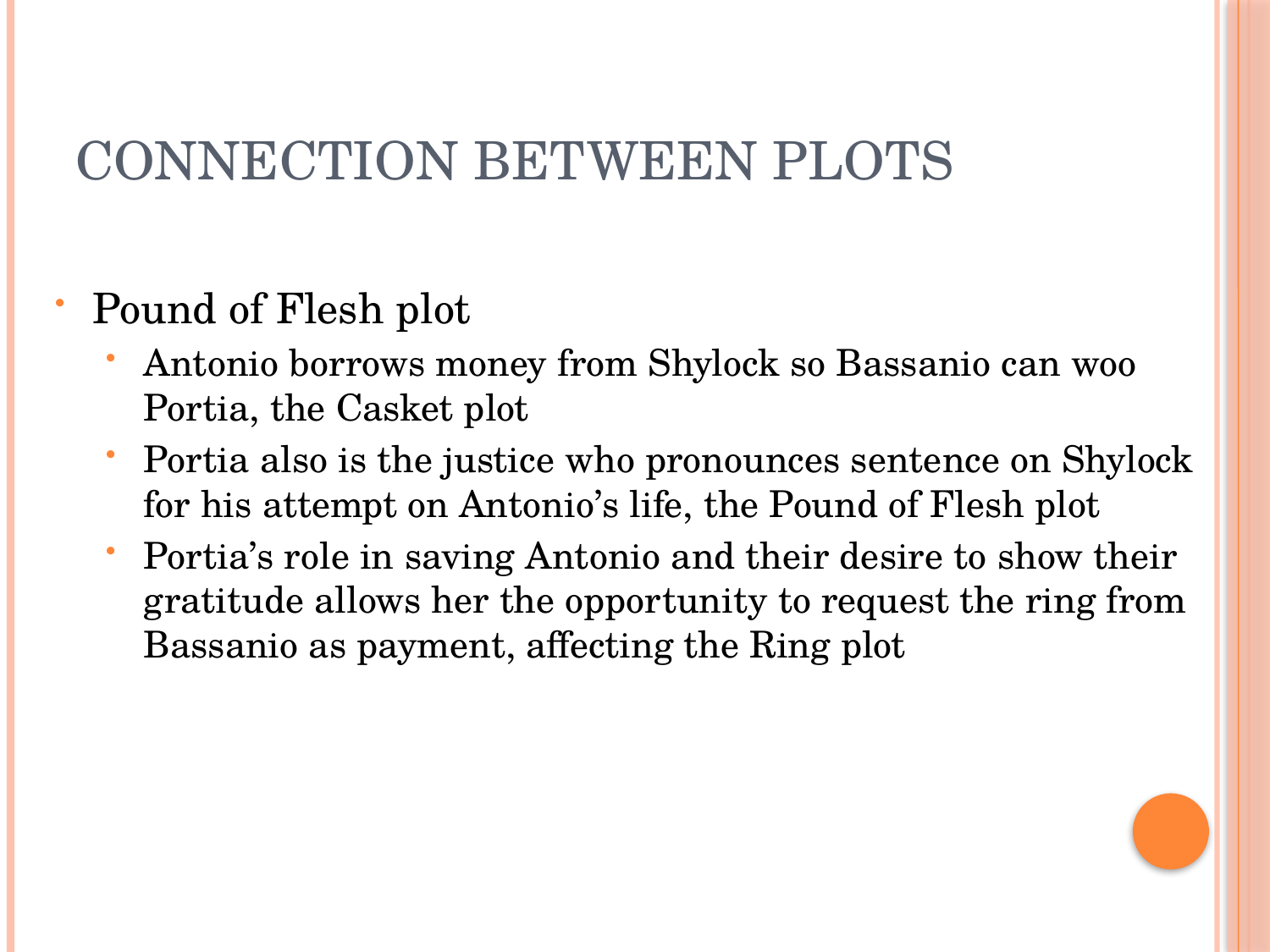

# Connection between plots
Pound of Flesh plot
Antonio borrows money from Shylock so Bassanio can woo Portia, the Casket plot
Portia also is the justice who pronounces sentence on Shylock for his attempt on Antonio’s life, the Pound of Flesh plot
Portia’s role in saving Antonio and their desire to show their gratitude allows her the opportunity to request the ring from Bassanio as payment, affecting the Ring plot